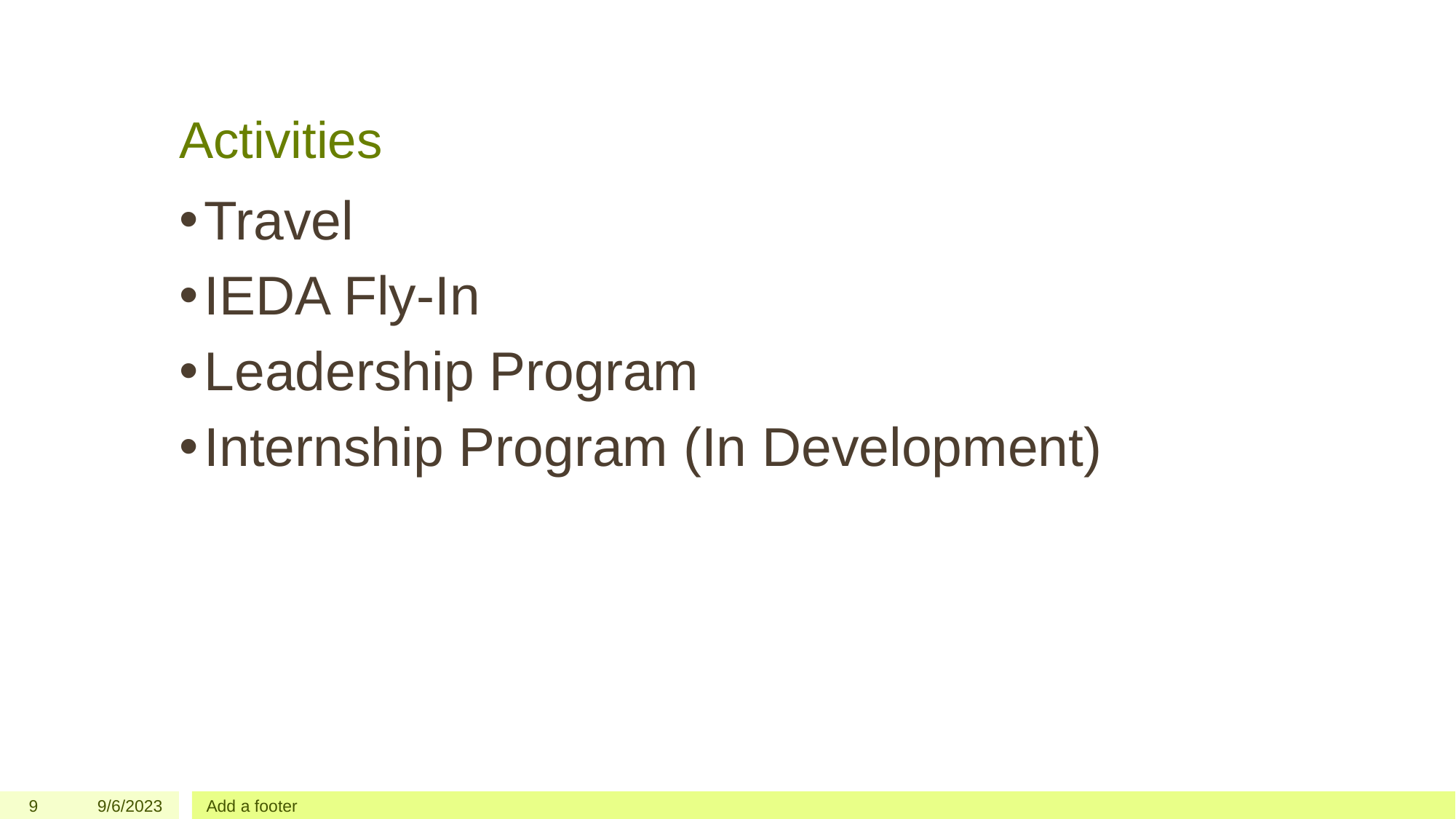

# Activities
Travel
IEDA Fly-In
Leadership Program
Internship Program (In Development)
9
9/6/2023
Add a footer